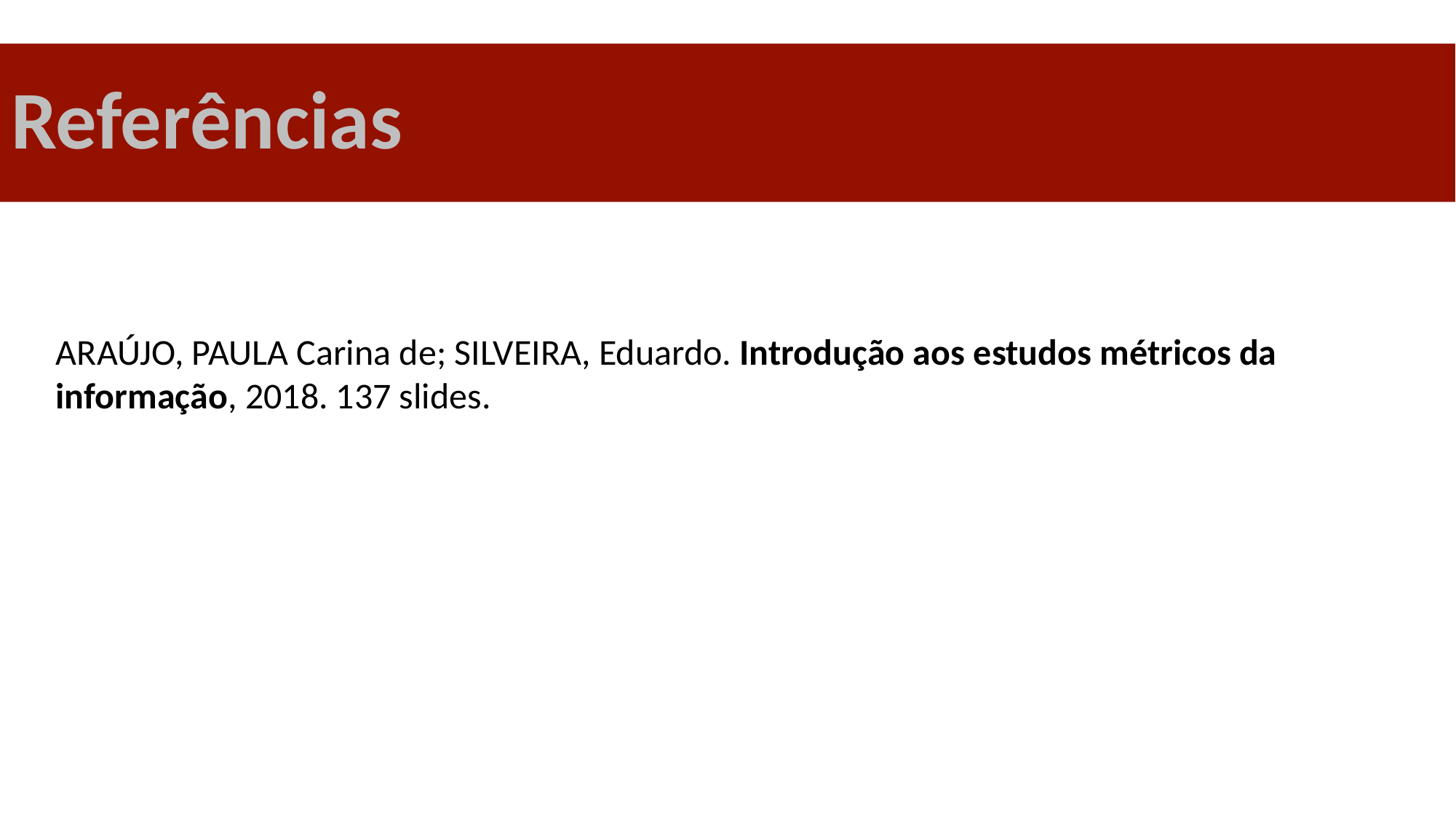

# Referências
ARAÚJO, PAULA Carina de; SILVEIRA, Eduardo. Introdução aos estudos métricos da informação, 2018. 137 slides.